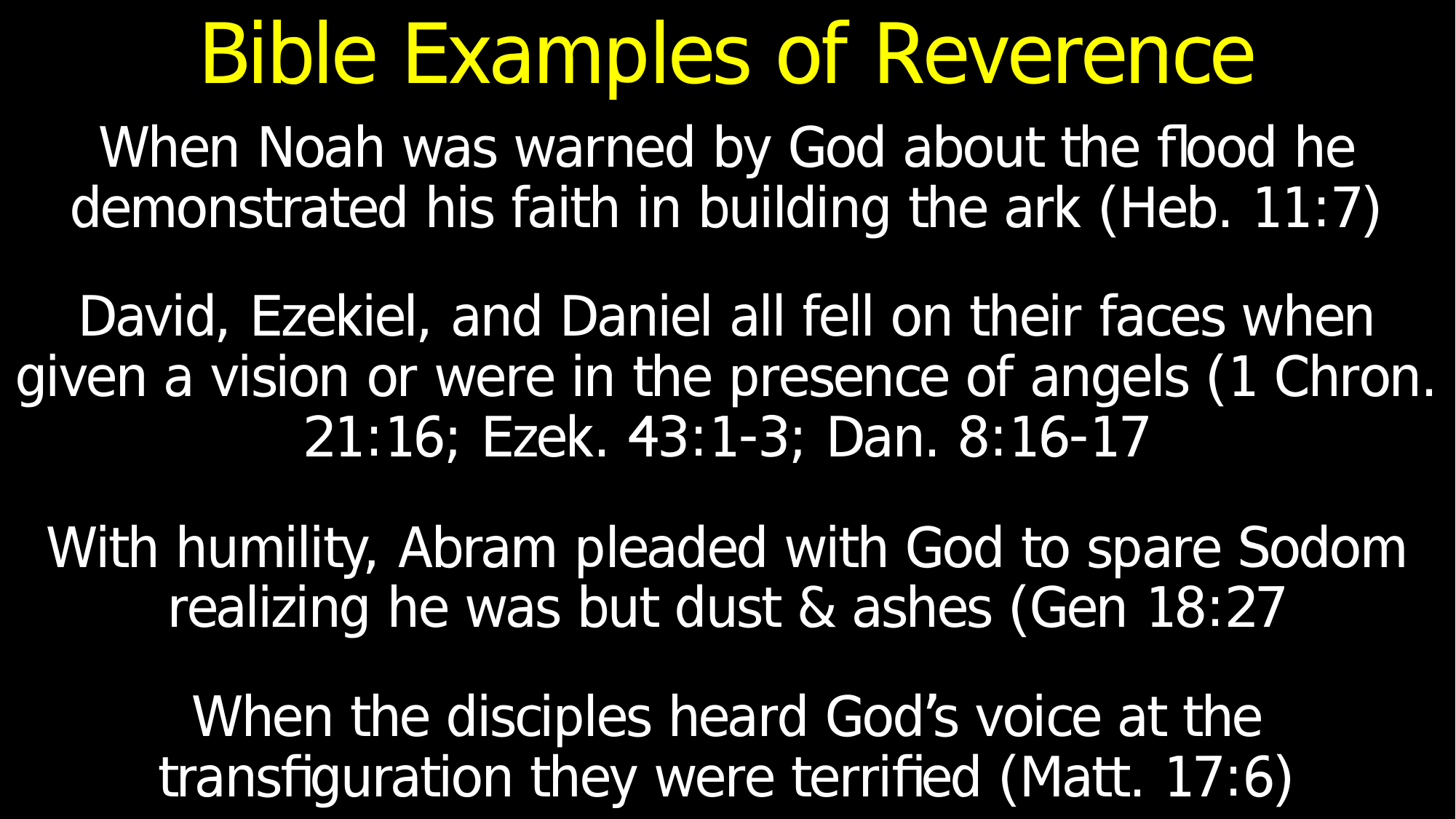

# Bible Examples of Reverence
When Noah was warned by God about the flood he demonstrated his faith in building the ark (Heb. 11:7)

David, Ezekiel, and Daniel all fell on their faces when given a vision or were in the presence of angels (1 Chron. 21:16; Ezek. 43:1-3; Dan. 8:16-17

With humility, Abram pleaded with God to spare Sodom realizing he was but dust & ashes (Gen 18:27

When the disciples heard God’s voice at the transfiguration they were terrified (Matt. 17:6)